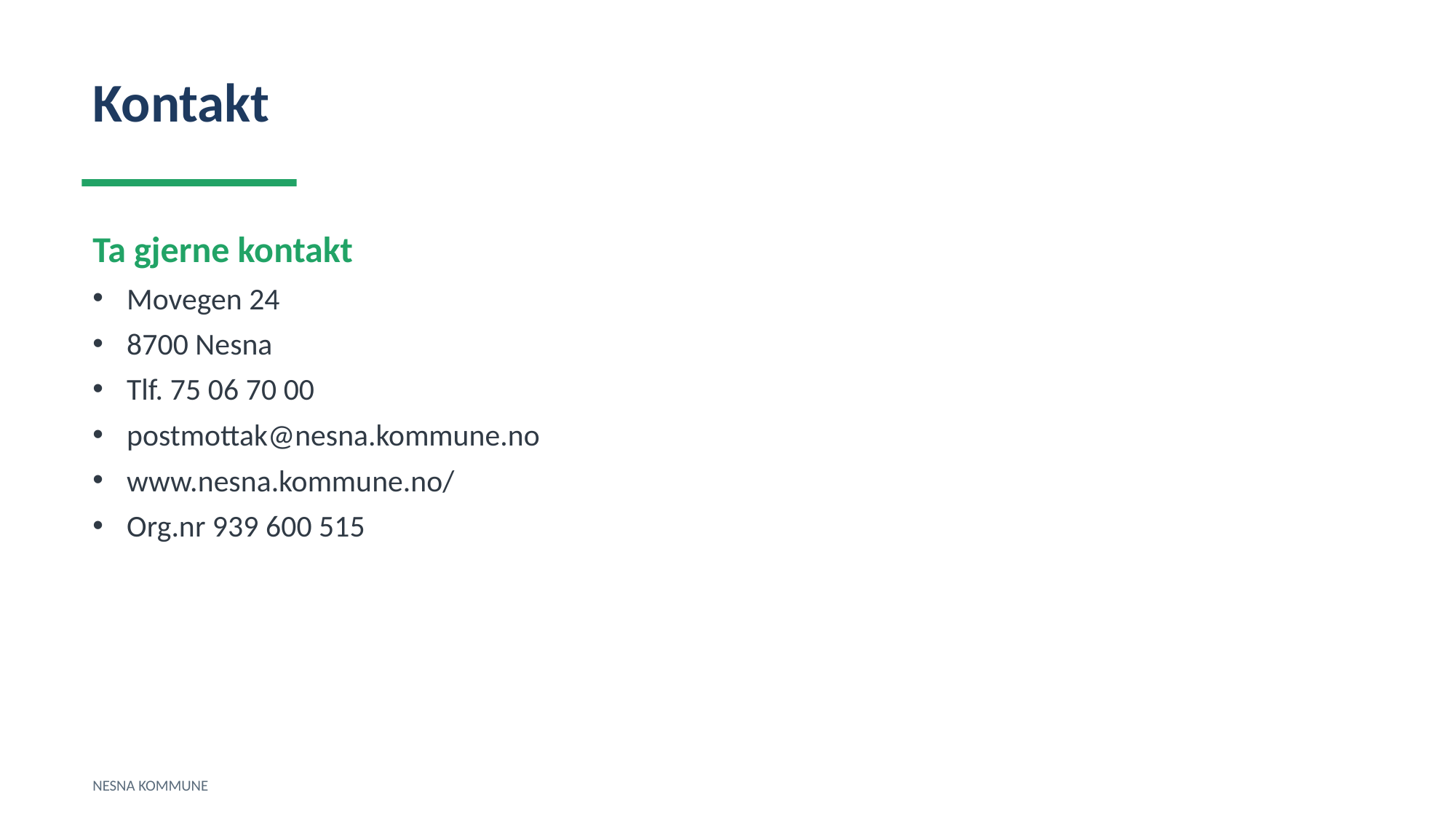

Kontakt

Ta gjerne kontakt
Movegen 24
8700 Nesna
Tlf. 75 06 70 00
postmottak@nesna.kommune.no
www.nesna.kommune.no/
Org.nr 939 600 515
NESNA KOMMUNE